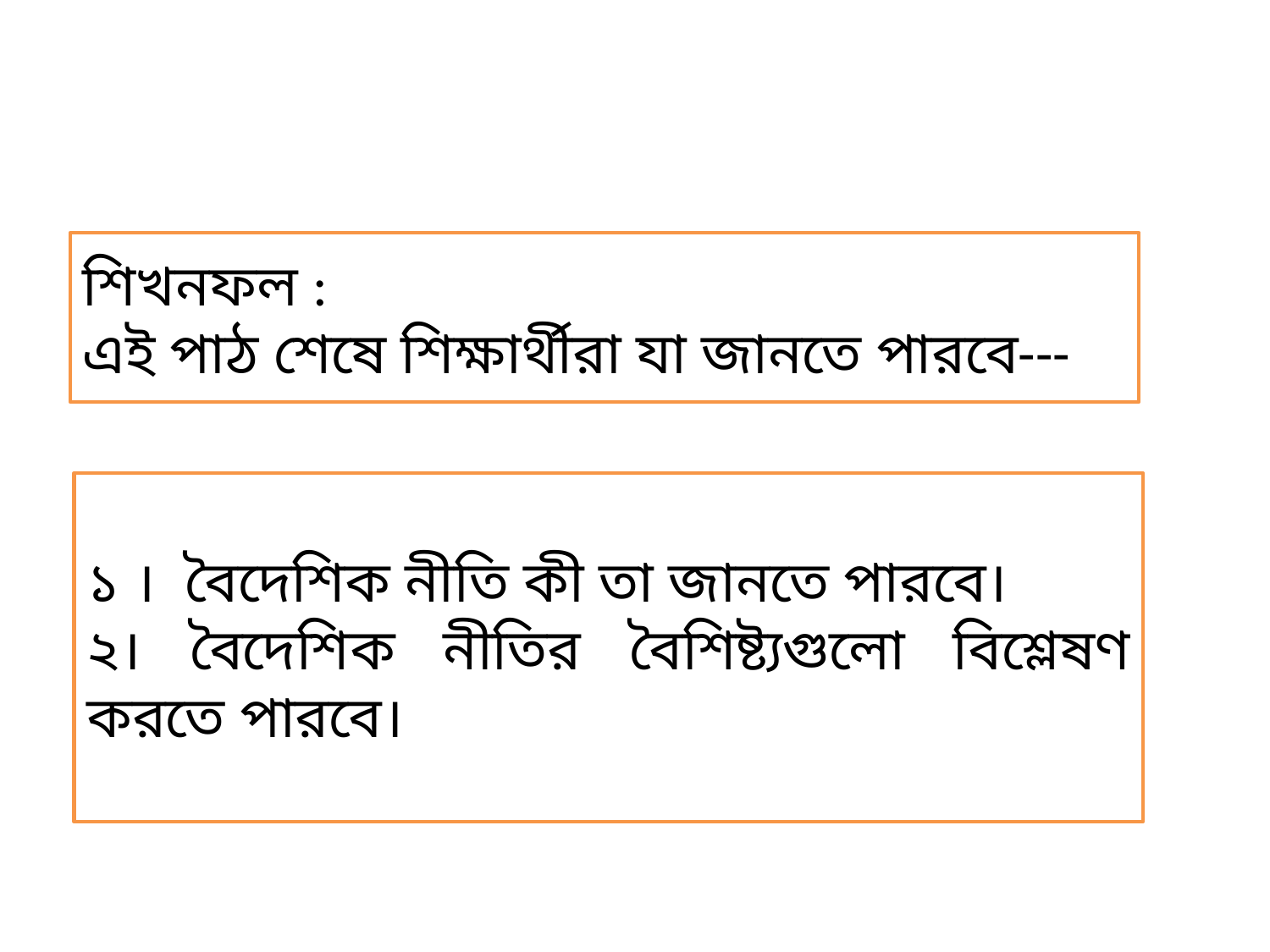

শিখনফল :
এই পাঠ শেষে শিক্ষার্থীরা যা জানতে পারবে---
১ ।  বৈদেশিক নীতি কী তা জানতে পারবে।
২। বৈদেশিক নীতির বৈশিষ্ট্যগুলো বিশ্লেষণ করতে পারবে।